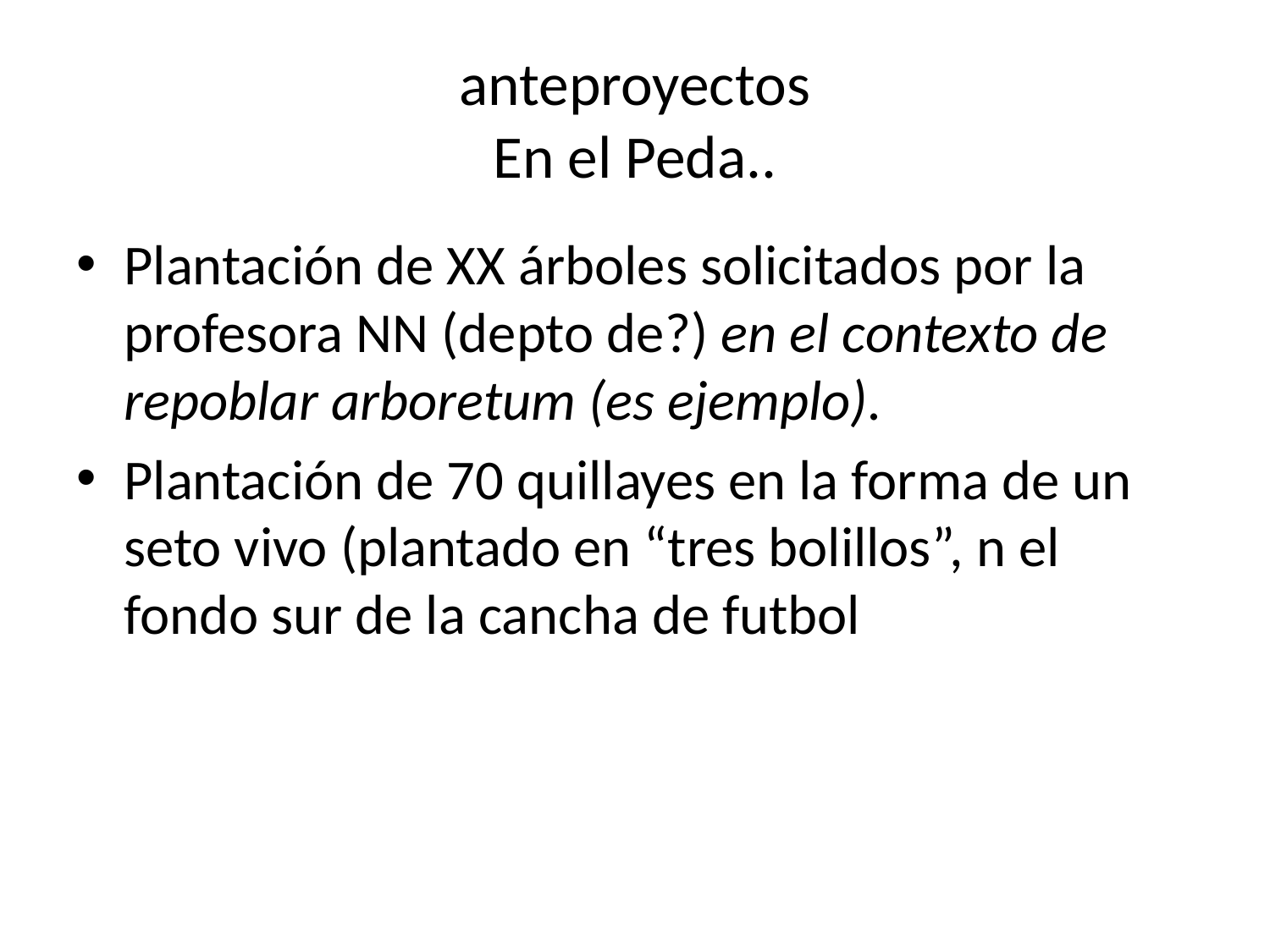

# anteproyectos En el Peda..
Plantación de XX árboles solicitados por la profesora NN (depto de?) en el contexto de repoblar arboretum (es ejemplo).
Plantación de 70 quillayes en la forma de un seto vivo (plantado en “tres bolillos”, n el fondo sur de la cancha de futbol